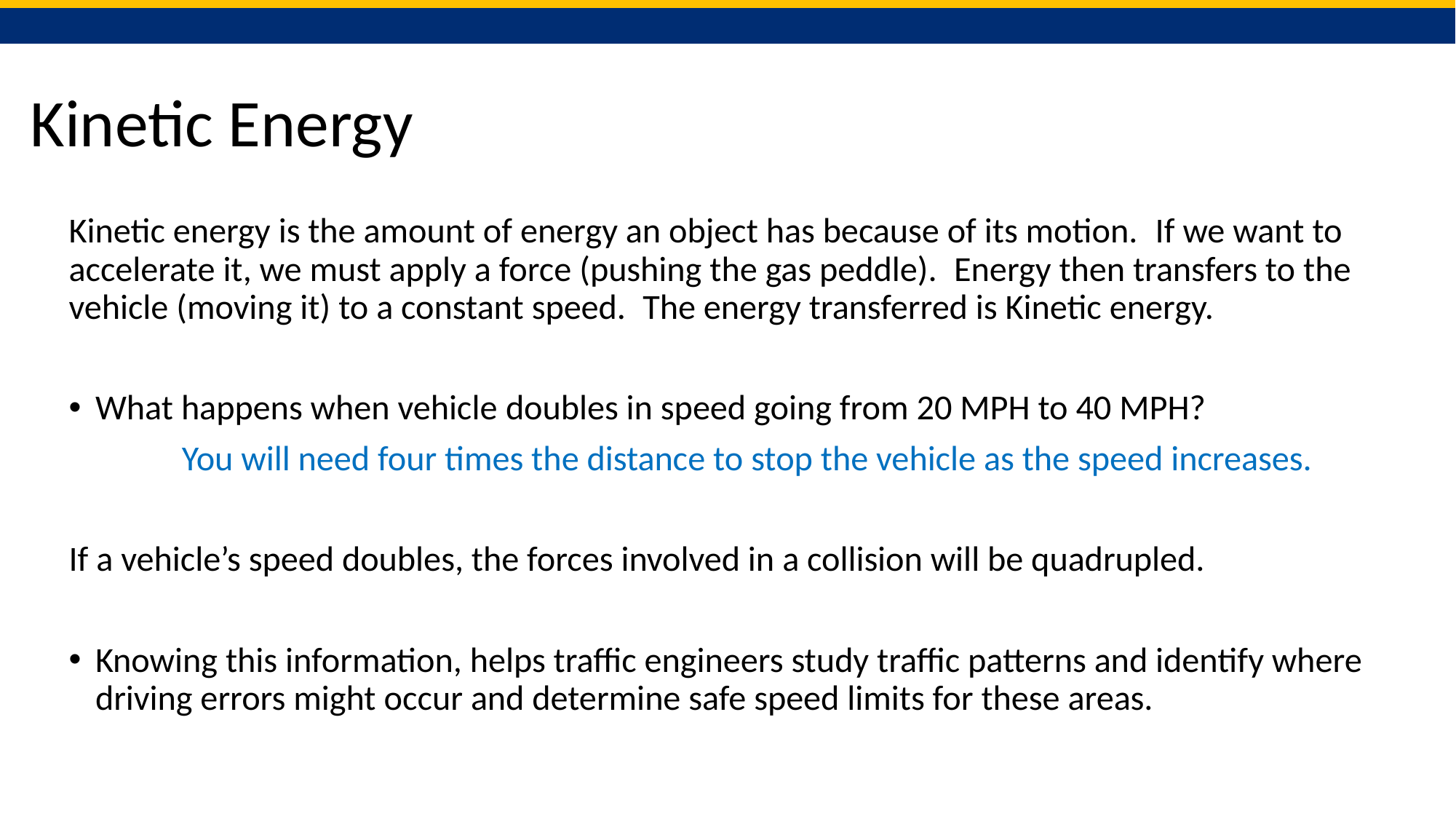

# Kinetic Energy
Kinetic energy is the amount of energy an object has because of its motion.  If we want to accelerate it, we must apply a force (pushing the gas peddle).  Energy then transfers to the vehicle (moving it) to a constant speed.  The energy transferred is Kinetic energy.

What happens when vehicle doubles in speed going from 20 MPH to 40 MPH?
	You will need four times the distance to stop the vehicle as the speed increases.

If a vehicle’s speed doubles, the forces involved in a collision will be quadrupled.

Knowing this information, helps traffic engineers study traffic patterns and identify where driving errors might occur and determine safe speed limits for these areas.